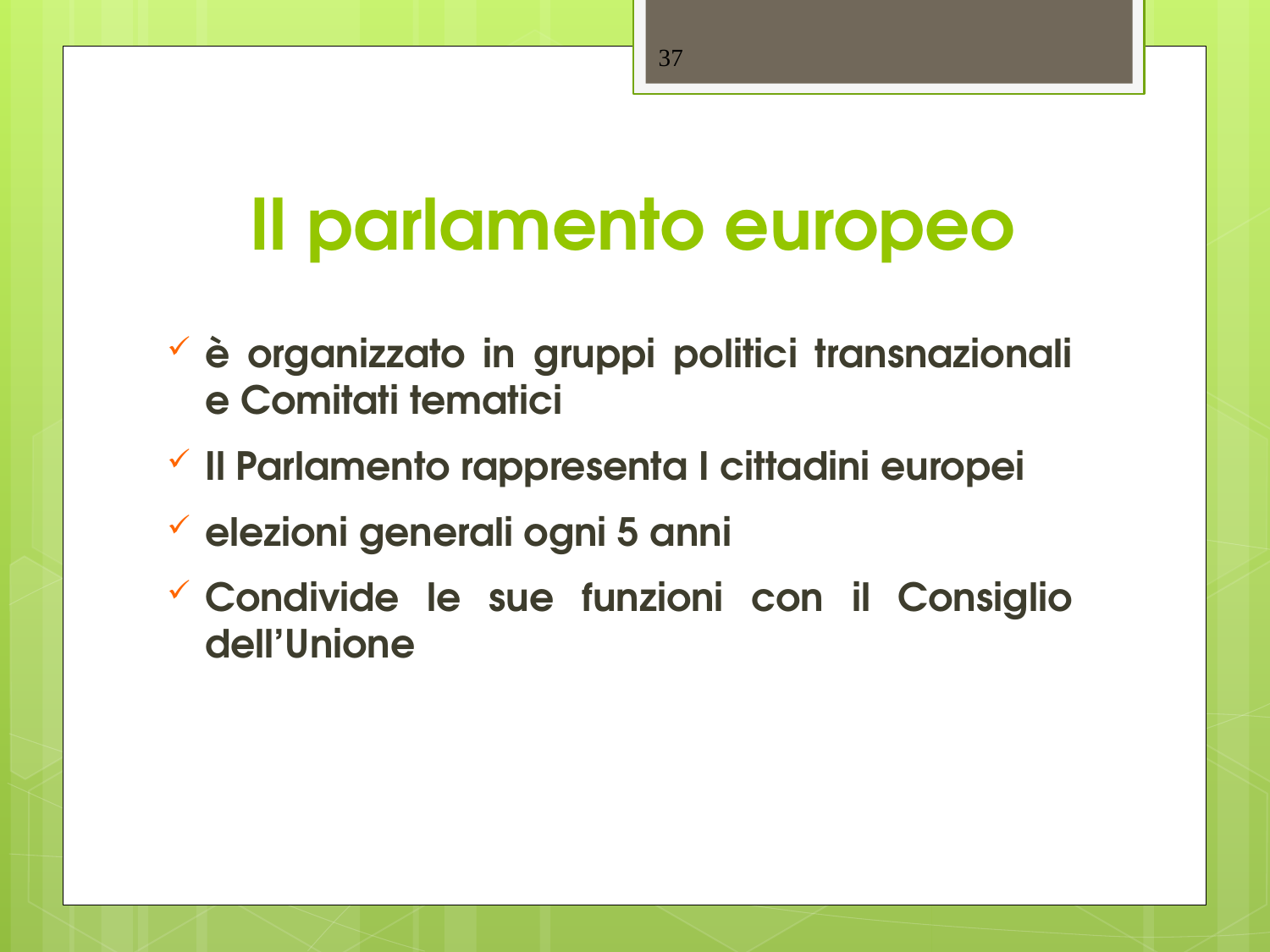

37
# Il parlamento europeo
è organizzato in gruppi politici transnazionali e Comitati tematici
Il Parlamento rappresenta I cittadini europei
elezioni generali ogni 5 anni
Condivide le sue funzioni con il Consiglio dell’Unione